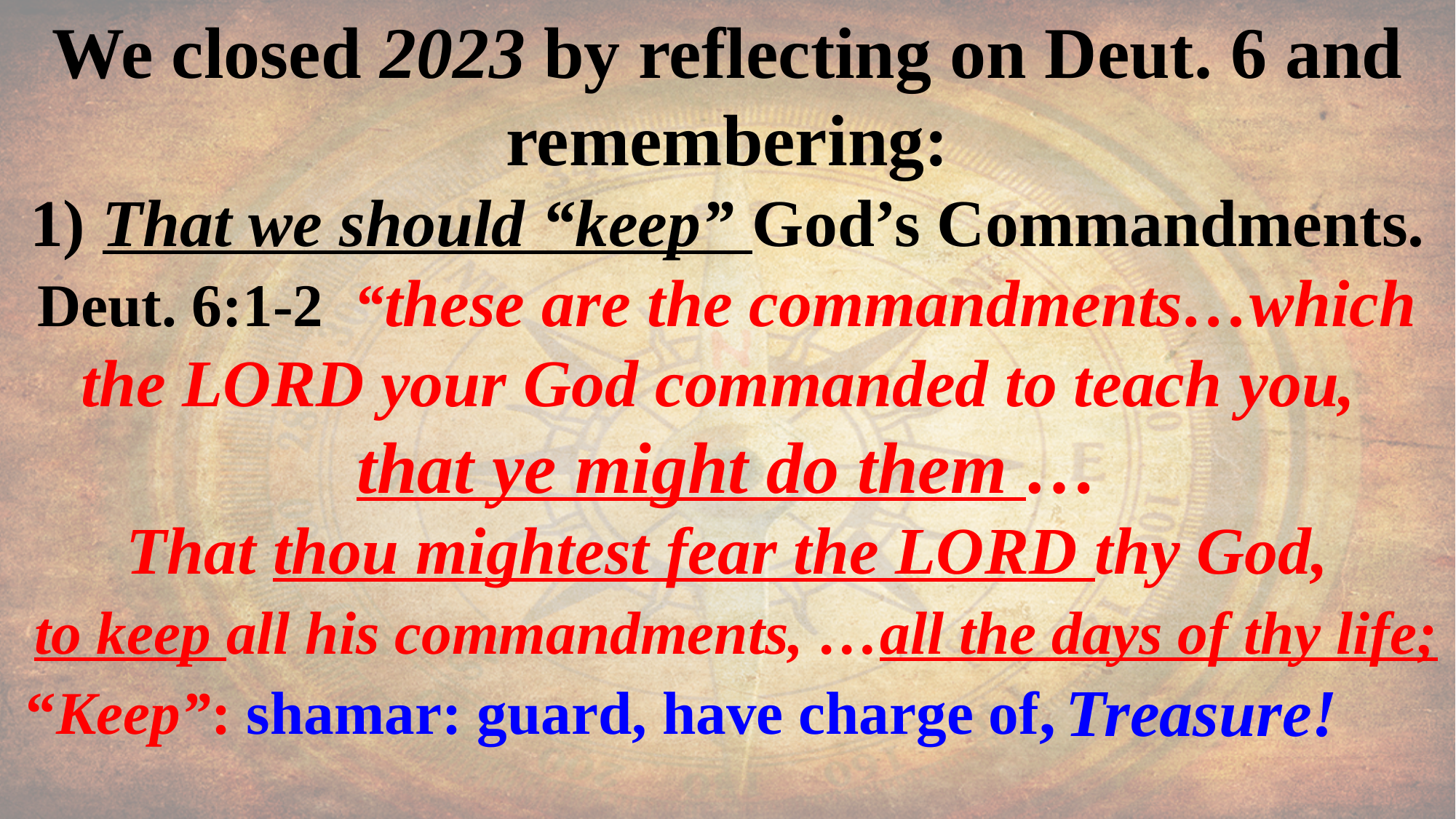

We closed 2023 by reflecting on Deut. 6 and remembering:
 1) That we should “keep” God’s Commandments.
Deut. 6:1-2  “these are the commandments…which the LORD your God commanded to teach you,
that ye might do them …
That thou mightest fear the LORD thy God,
 to keep all his commandments, …all the days of thy life;
 “Keep”: shamar: guard, have charge of,

Treasure!